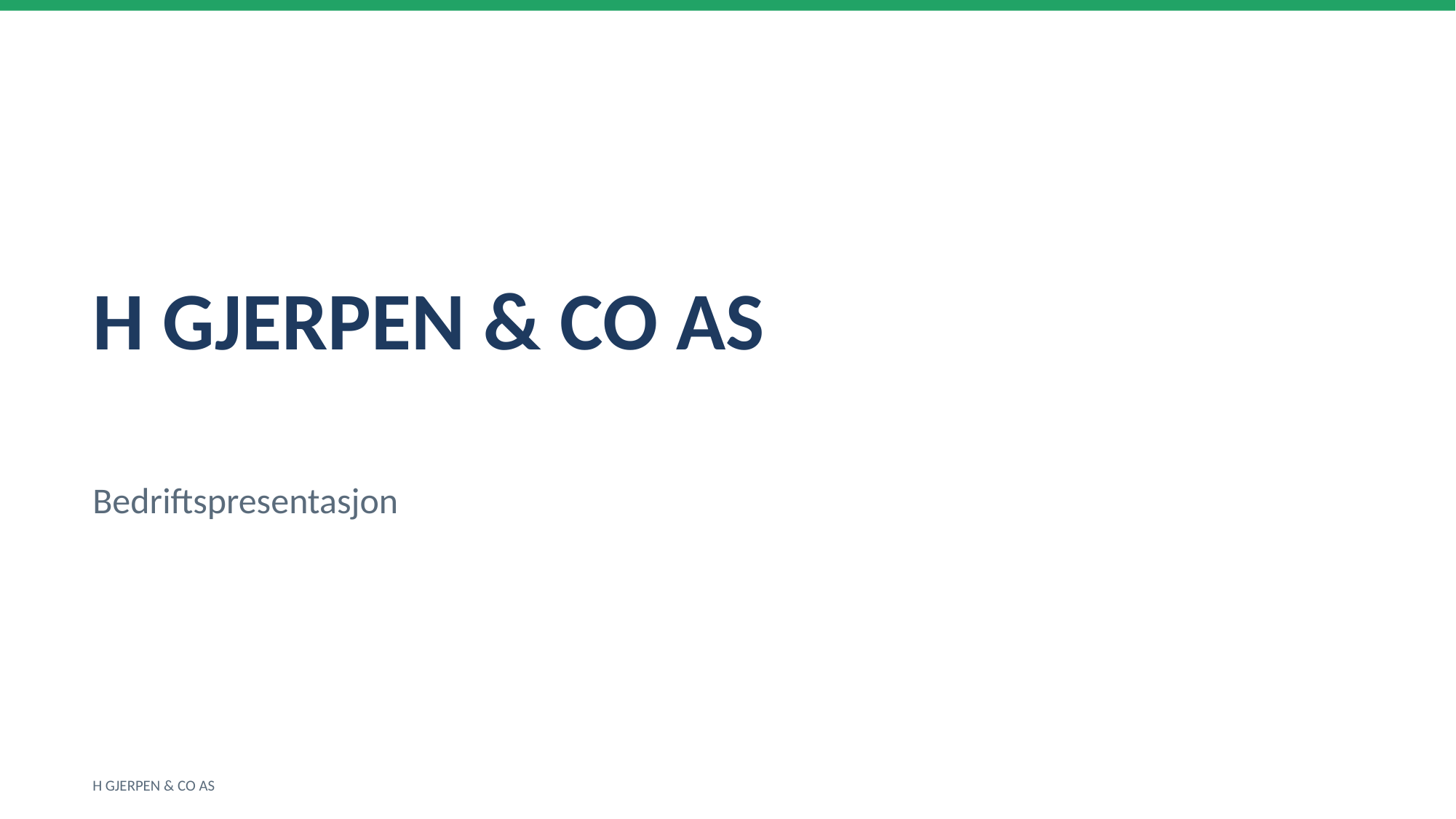

H GJERPEN & CO AS
Bedriftspresentasjon
H GJERPEN & CO AS